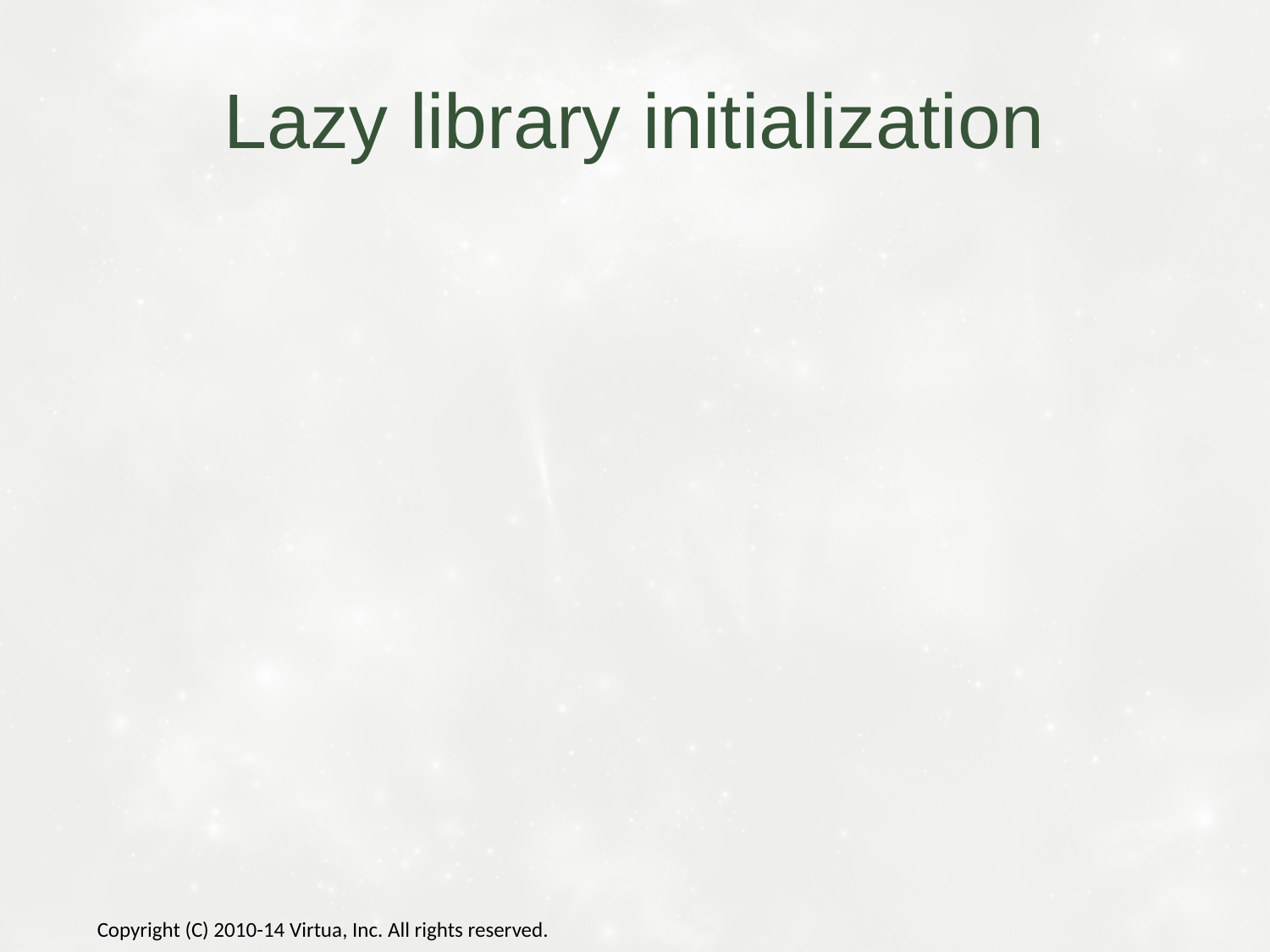

# Lazy library initialization

Copyright (C) 2010-14 Virtua, Inc. All rights reserved.